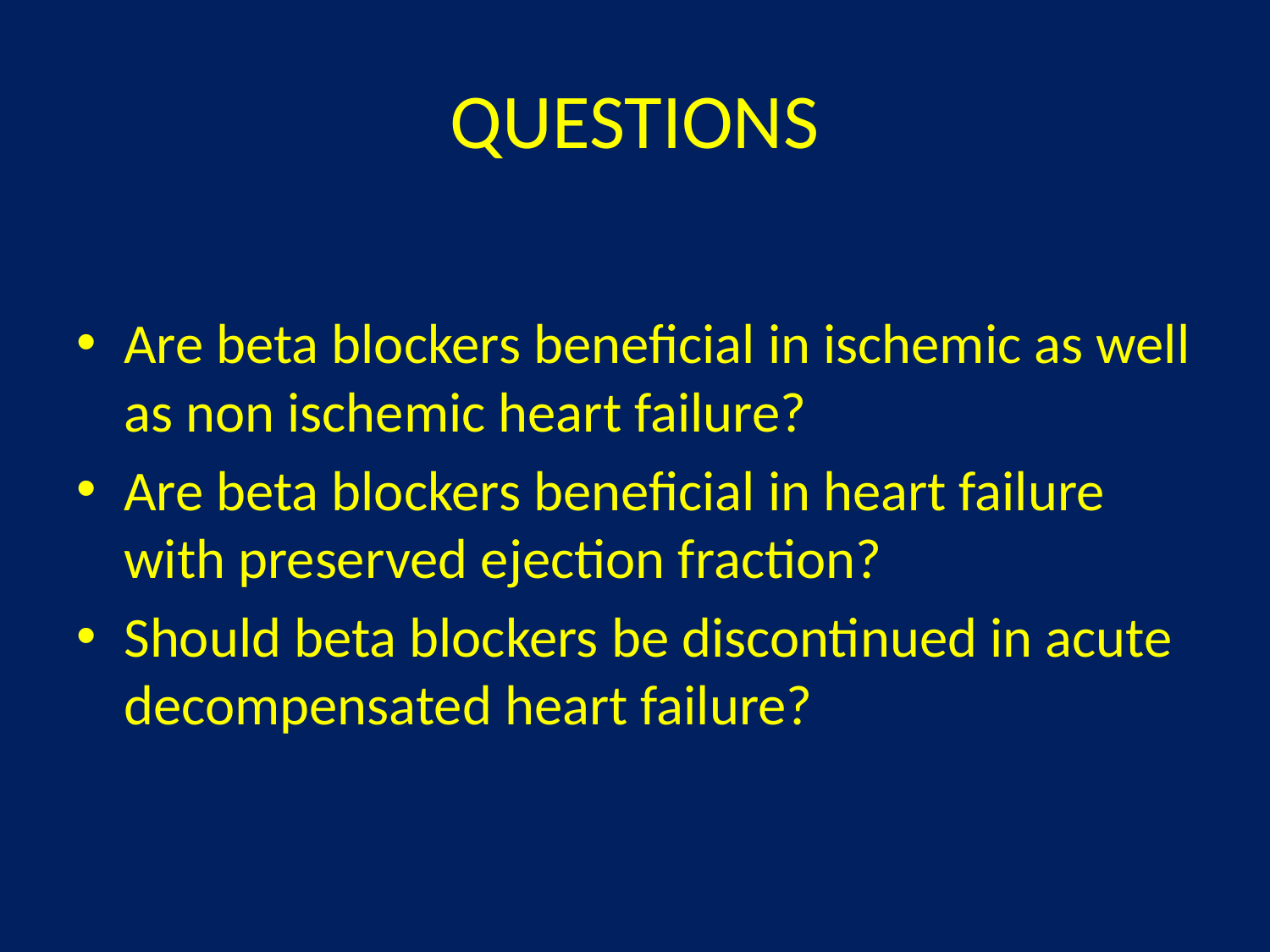

# QUESTIONS

Are beta blockers beneficial in ischemic as well as non ischemic heart failure?
Are beta blockers beneficial in heart failure with preserved ejection fraction?
Should beta blockers be discontinued in acute decompensated heart failure?